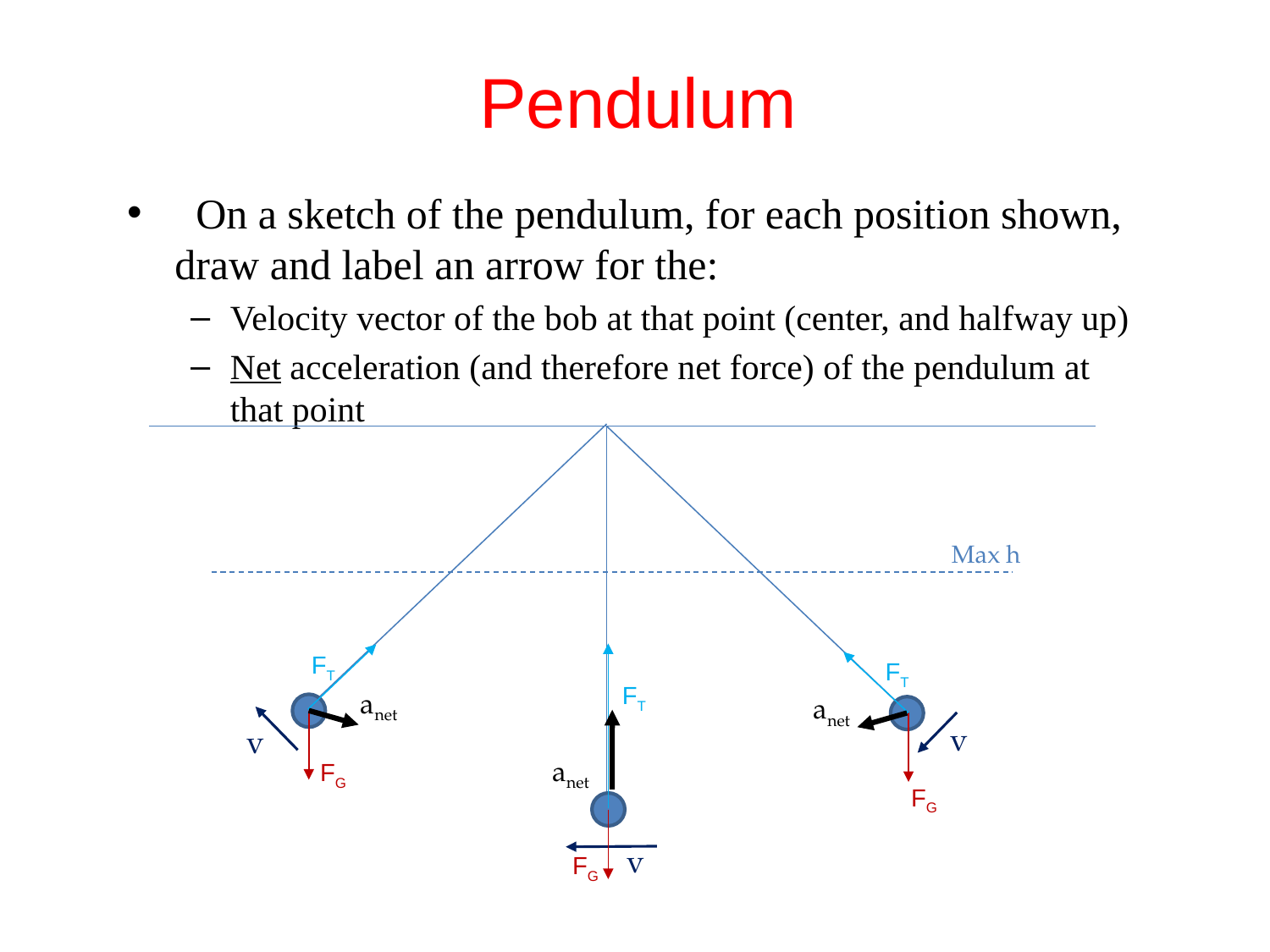

Pendulum
  On a sketch of the pendulum, for each position shown, draw and label an arrow for the:
Velocity vector of the bob at that point (center, and halfway up)
Net acceleration (and therefore net force) of the pendulum at that point
Max h
FT
FG
FT
FG
FT
FG
anet
anet

v
v
anet

v